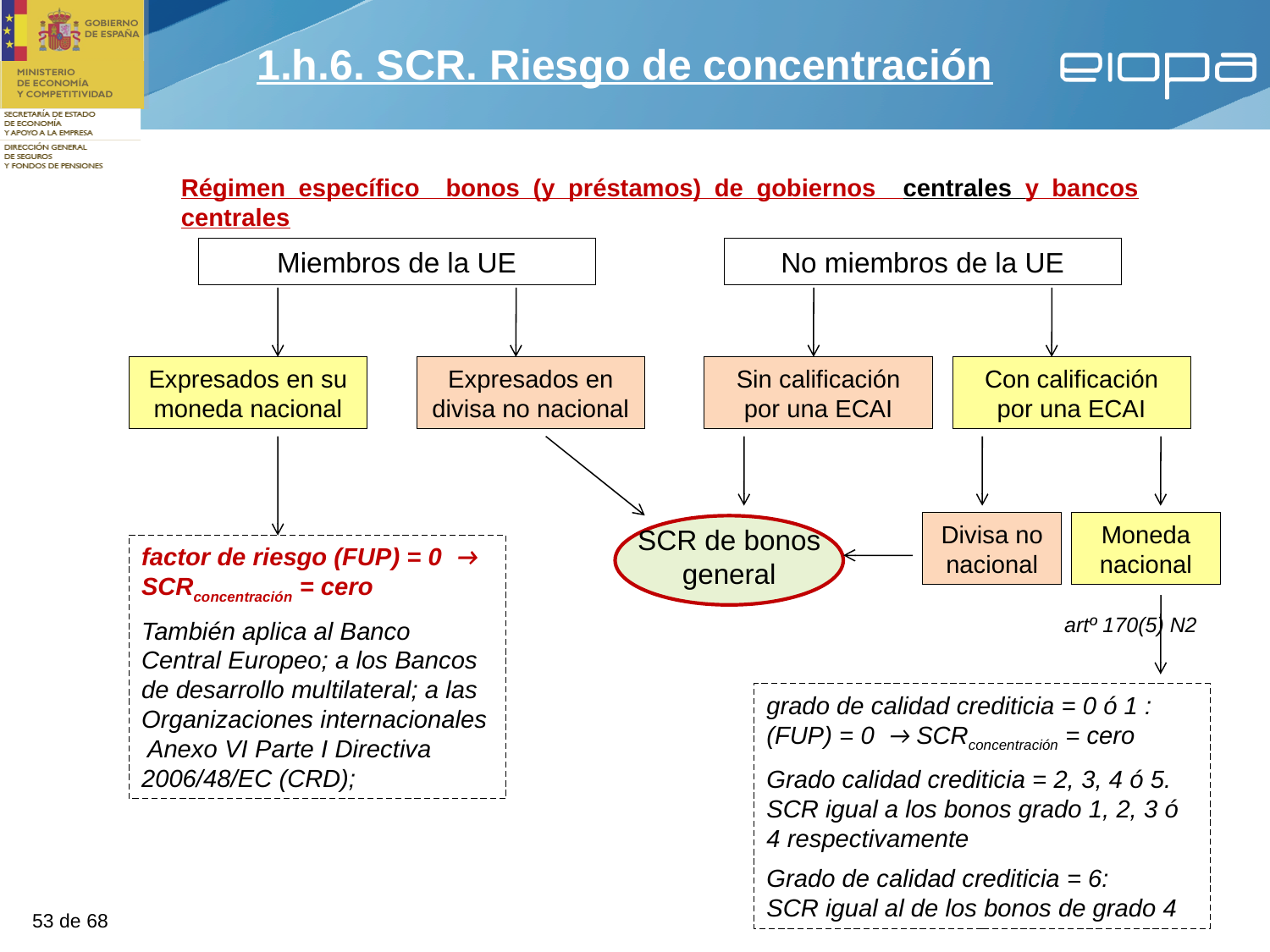

1.h.6. SCR. Riesgo de concentración
Régimen específico  bonos (y préstamos) de gobiernos  centrales y bancos centrales
Miembros de la UE
No miembros de la UE
Expresados en su moneda nacional
Expresados en divisa no nacional
Sin calificación por una ECAI
Con calificación por una ECAI
Moneda nacional
Divisa no nacional

SCR de bonos general
factor de riesgo (FUP) = 0  → SCRconcentración = cero
También aplica al Banco Central Europeo; a los Bancos de desarrollo multilateral; a las Organizaciones internacionales  Anexo VI Parte I Directiva 2006/48/EC (CRD);
artº 170(5) N2
grado de calidad crediticia = 0 ó 1 : (FUP) = 0  → SCRconcentración = cero
Grado calidad crediticia = 2, 3, 4 ó 5. SCR igual a los bonos grado 1, 2, 3 ó 4 respectivamente
Grado de calidad crediticia = 6:
SCR igual al de los bonos de grado 4